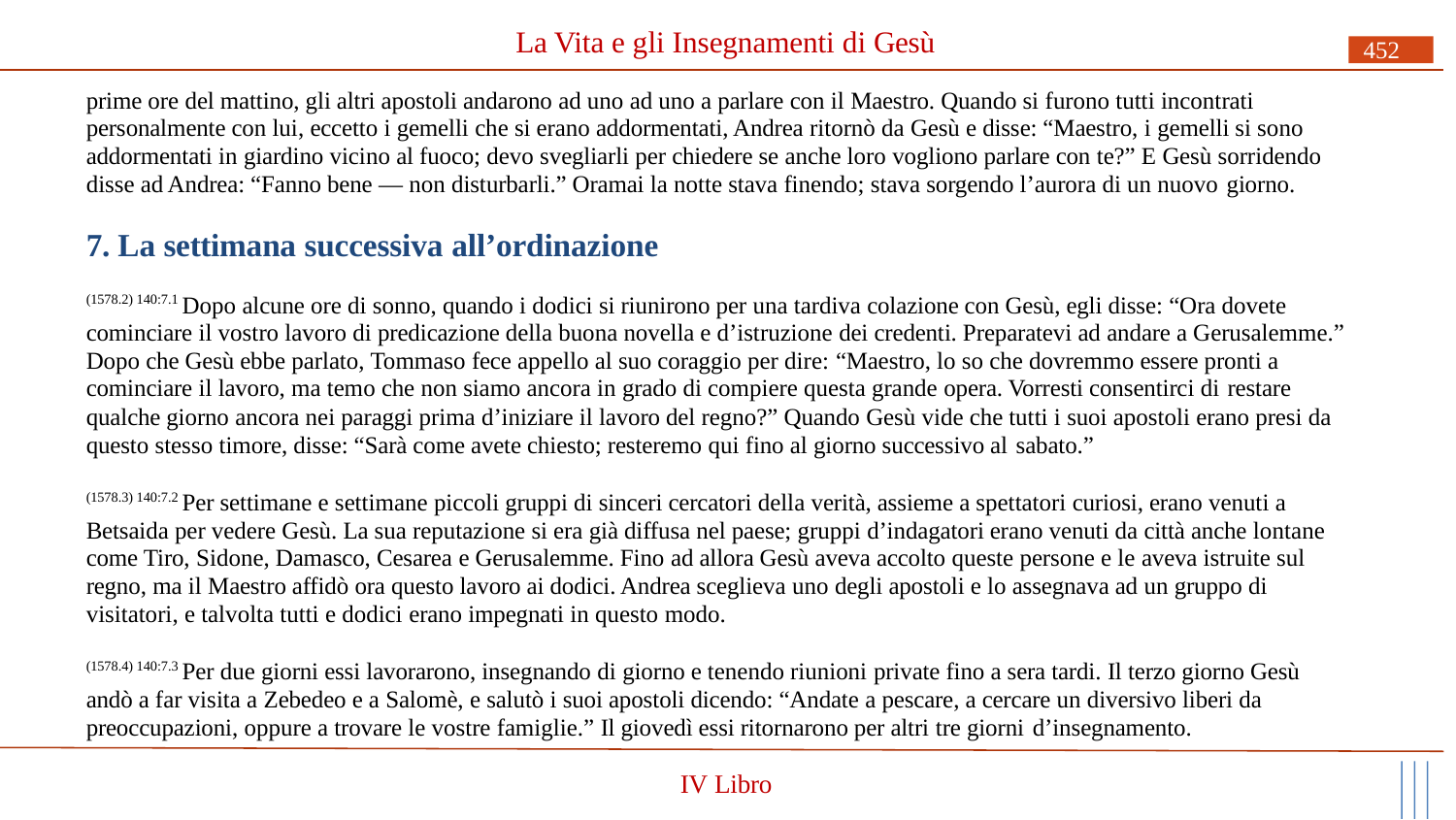

# La Vita e gli Insegnamenti di Gesù
452

prime ore del mattino, gli altri apostoli andarono ad uno ad uno a parlare con il Maestro. Quando si furono tutti incontrati  personalmente con lui, eccetto i gemelli che si erano addormentati, Andrea ritornò da Gesù e disse: “Maestro, i gemelli si sono  addormentati in giardino vicino al fuoco; devo svegliarli per chiedere se anche loro vogliono parlare con te?” E Gesù sorridendo  disse ad Andrea: “Fanno bene — non disturbarli.” Oramai la notte stava finendo; stava sorgendo l’aurora di un nuovo giorno.

7. La settimana successiva all’ordinazione
(1578.2) 140:7.1 Dopo alcune ore di sonno, quando i dodici si riunirono per una tardiva colazione con Gesù, egli disse: “Ora dovete  cominciare il vostro lavoro di predicazione della buona novella e d’istruzione dei credenti. Preparatevi ad andare a Gerusalemme.”  Dopo che Gesù ebbe parlato, Tommaso fece appello al suo coraggio per dire: “Maestro, lo so che dovremmo essere pronti a  cominciare il lavoro, ma temo che non siamo ancora in grado di compiere questa grande opera. Vorresti consentirci di restare
qualche giorno ancora nei paraggi prima d’iniziare il lavoro del regno?” Quando Gesù vide che tutti i suoi apostoli erano presi da  questo stesso timore, disse: “Sarà come avete chiesto; resteremo qui fino al giorno successivo al sabato.”

(1578.3) 140:7.2 Per settimane e settimane piccoli gruppi di sinceri cercatori della verità, assieme a spettatori curiosi, erano venuti a  Betsaida per vedere Gesù. La sua reputazione si era già diffusa nel paese; gruppi d’indagatori erano venuti da città anche lontane  come Tiro, Sidone, Damasco, Cesarea e Gerusalemme. Fino ad allora Gesù aveva accolto queste persone e le aveva istruite sul  regno, ma il Maestro affidò ora questo lavoro ai dodici. Andrea sceglieva uno degli apostoli e lo assegnava ad un gruppo di  visitatori, e talvolta tutti e dodici erano impegnati in questo modo.

(1578.4) 140:7.3 Per due giorni essi lavorarono, insegnando di giorno e tenendo riunioni private fino a sera tardi. Il terzo giorno Gesù  andò a far visita a Zebedeo e a Salomè, e salutò i suoi apostoli dicendo: “Andate a pescare, a cercare un diversivo liberi da  preoccupazioni, oppure a trovare le vostre famiglie.” Il giovedì essi ritornarono per altri tre giorni d’insegnamento.

IV Libro